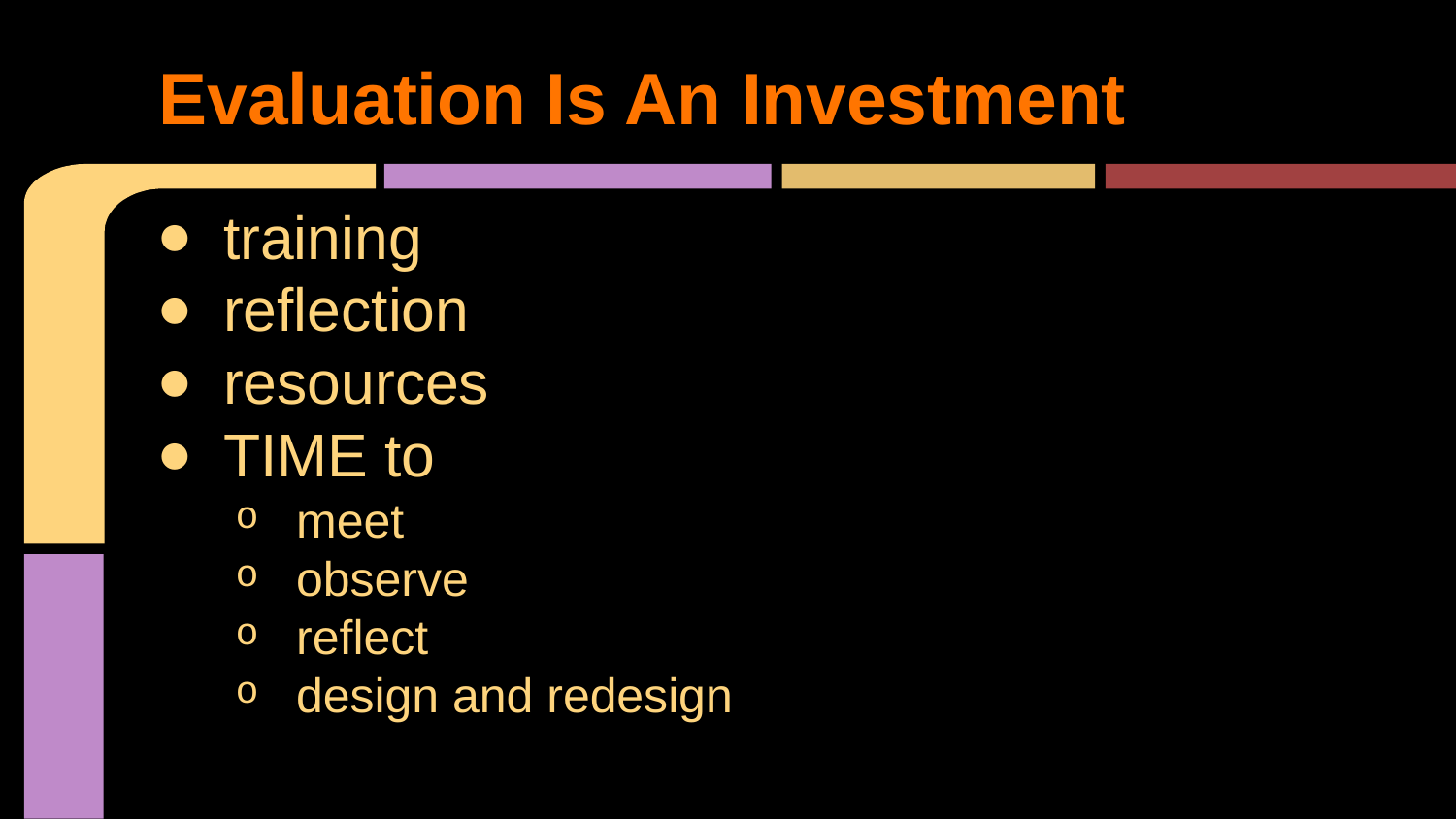

# Evaluation Is An Investment
training
reflection
resources
TIME to
meet
observe
reflect
design and redesign